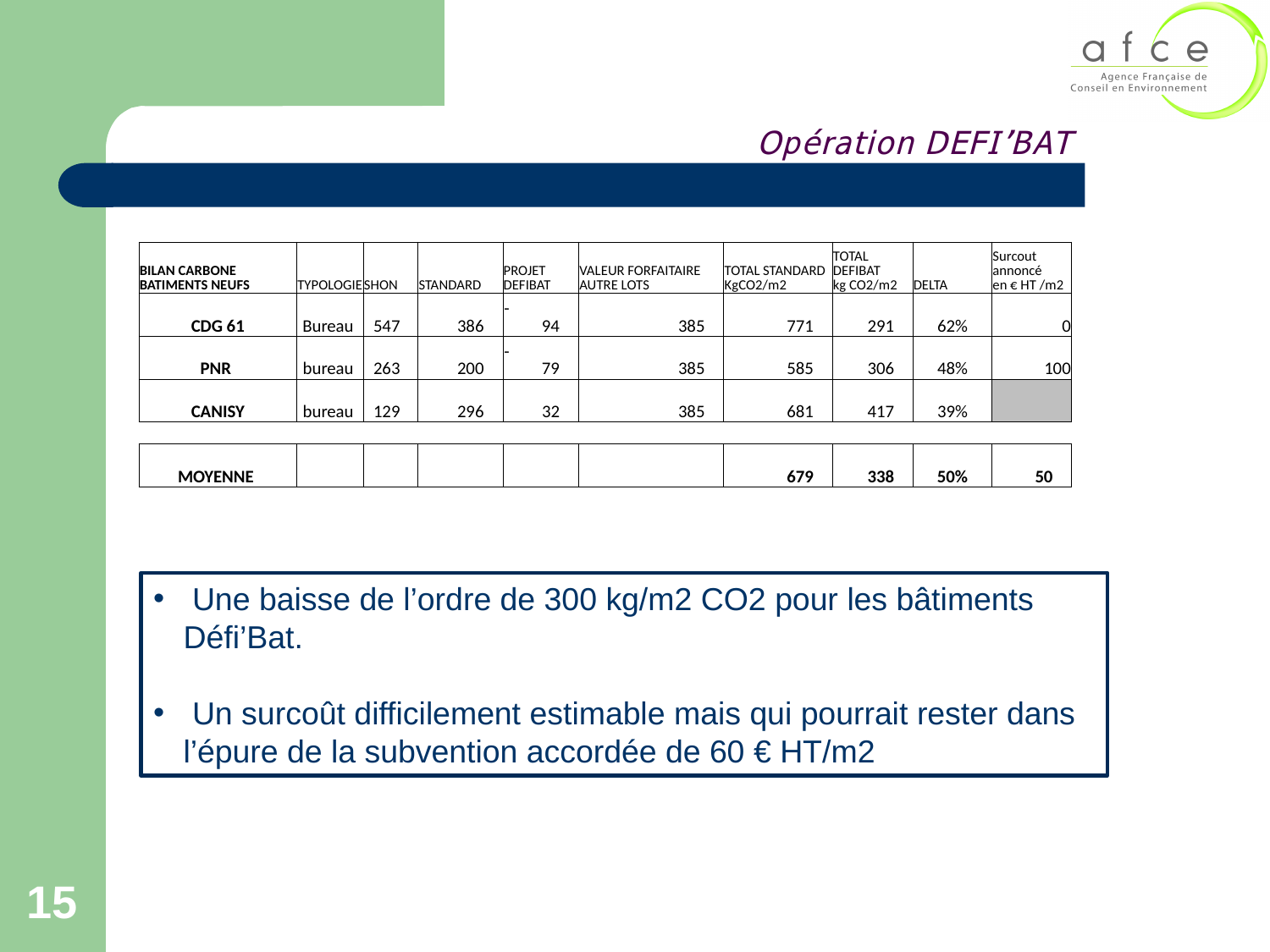

Opération DEFI’BAT

| BILAN CARBONE BATIMENTS NEUFS | TYPOLOGIE | SHON | STANDARD | PROJET DEFIBAT | VALEUR FORFAITAIRE AUTRE LOTS | TOTAL STANDARD KgCO2/m2 | TOTAL DEFIBAT kg CO2/m2 | DELTA | Surcout annoncé en € HT /m2 |
| --- | --- | --- | --- | --- | --- | --- | --- | --- | --- |
| CDG 61 | Bureau | 547 | 386 | - 94 | 385 | 771 | 291 | 62% | 0 |
| PNR | bureau | 263 | 200 | - 79 | 385 | 585 | 306 | 48% | 100 |
| CANISY | bureau | 129 | 296 | 32 | 385 | 681 | 417 | 39% |  |
|  |  |  |  |  |  |  |  |  |  |
| MOYENNE |  |  |  |  |  | 679 | 338 | 50% | 50 |
 Une baisse de l’ordre de 300 kg/m2 CO2 pour les bâtiments Défi’Bat.

 Un surcoût difficilement estimable mais qui pourrait rester dans l’épure de la subvention accordée de 60 € HT/m2
15